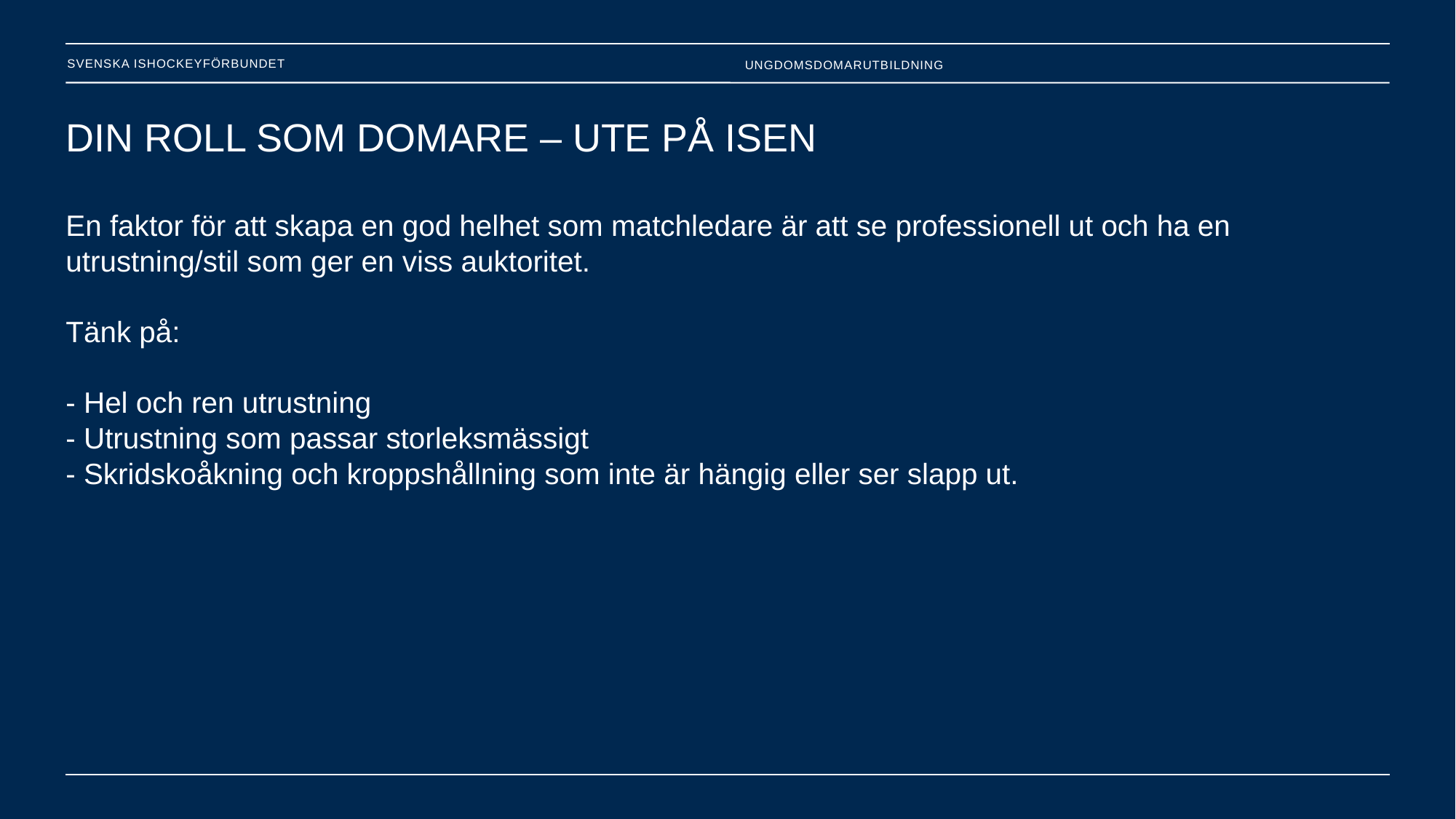

11
Ungdomsdomarutbildning
# DIN ROLL SOM DOMARE – UTE PÅ ISEN En faktor för att skapa en god helhet som matchledare är att se professionell ut och ha en utrustning/stil som ger en viss auktoritet. Tänk på: - Hel och ren utrustning - Utrustning som passar storleksmässigt - Skridskoåkning och kroppshållning som inte är hängig eller ser slapp ut.